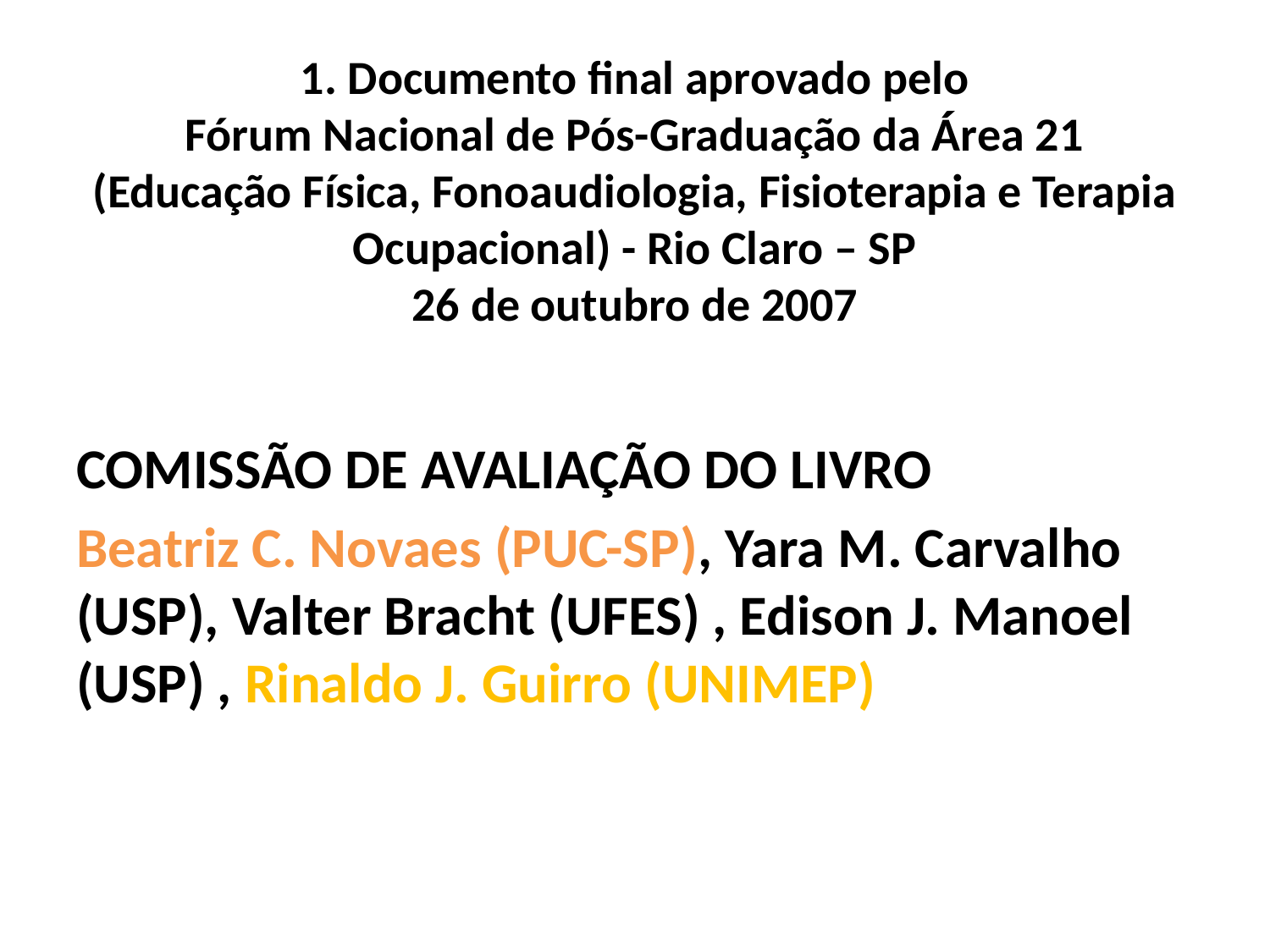

# 1. Documento final aprovado pelo Fórum Nacional de Pós-Graduação da Área 21 (Educação Física, Fonoaudiologia, Fisioterapia e Terapia Ocupacional) - Rio Claro – SP 26 de outubro de 2007
Comissão de Avaliação do Livro
Beatriz C. Novaes (PUC-SP), Yara M. Carvalho (USP), Valter Bracht (UFES) , Edison J. Manoel (USP) , Rinaldo J. Guirro (UNIMEP)